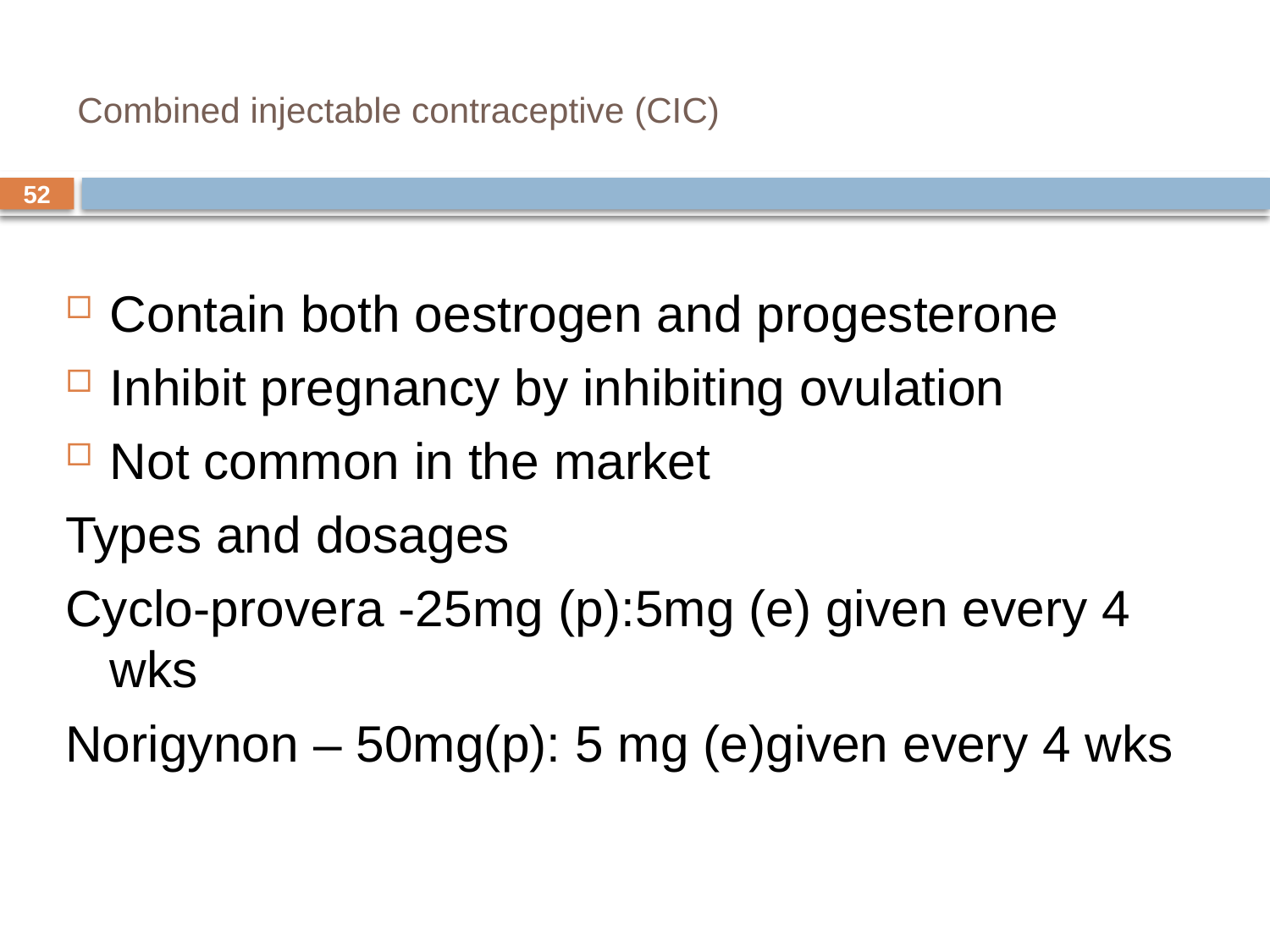

# Combined injectable contraceptive (CIC)
52

Contain both oestrogen and progesterone
Inhibit pregnancy by inhibiting ovulation
Not common in the market
Types and dosages
Cyclo-provera -25mg (p):5mg (e) given every 4 wks
Norigynon – 50mg(p): 5 mg (e)given every 4 wks

8 October, 2014